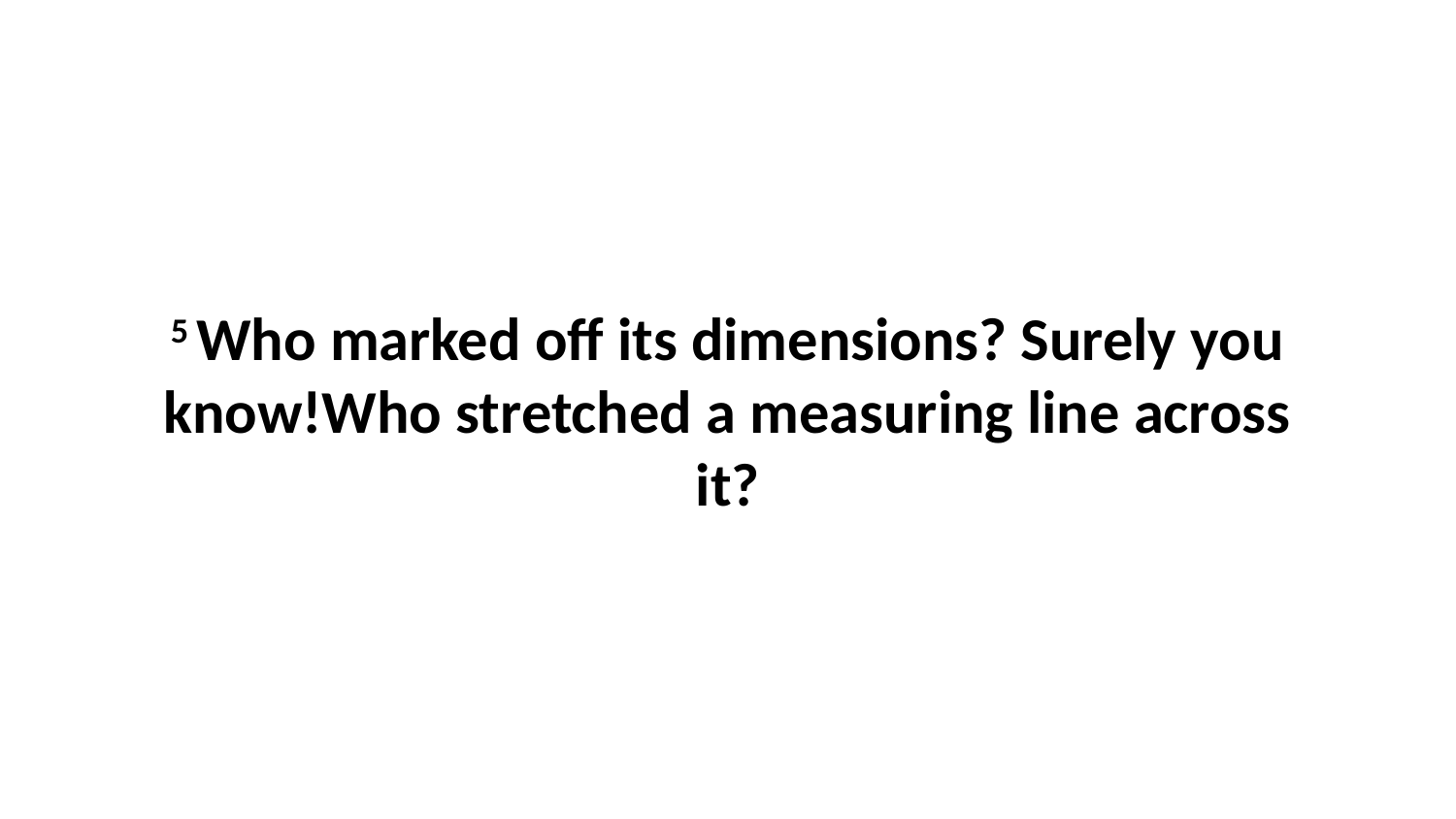

5 Who marked off its dimensions? Surely you know!Who stretched a measuring line across it?